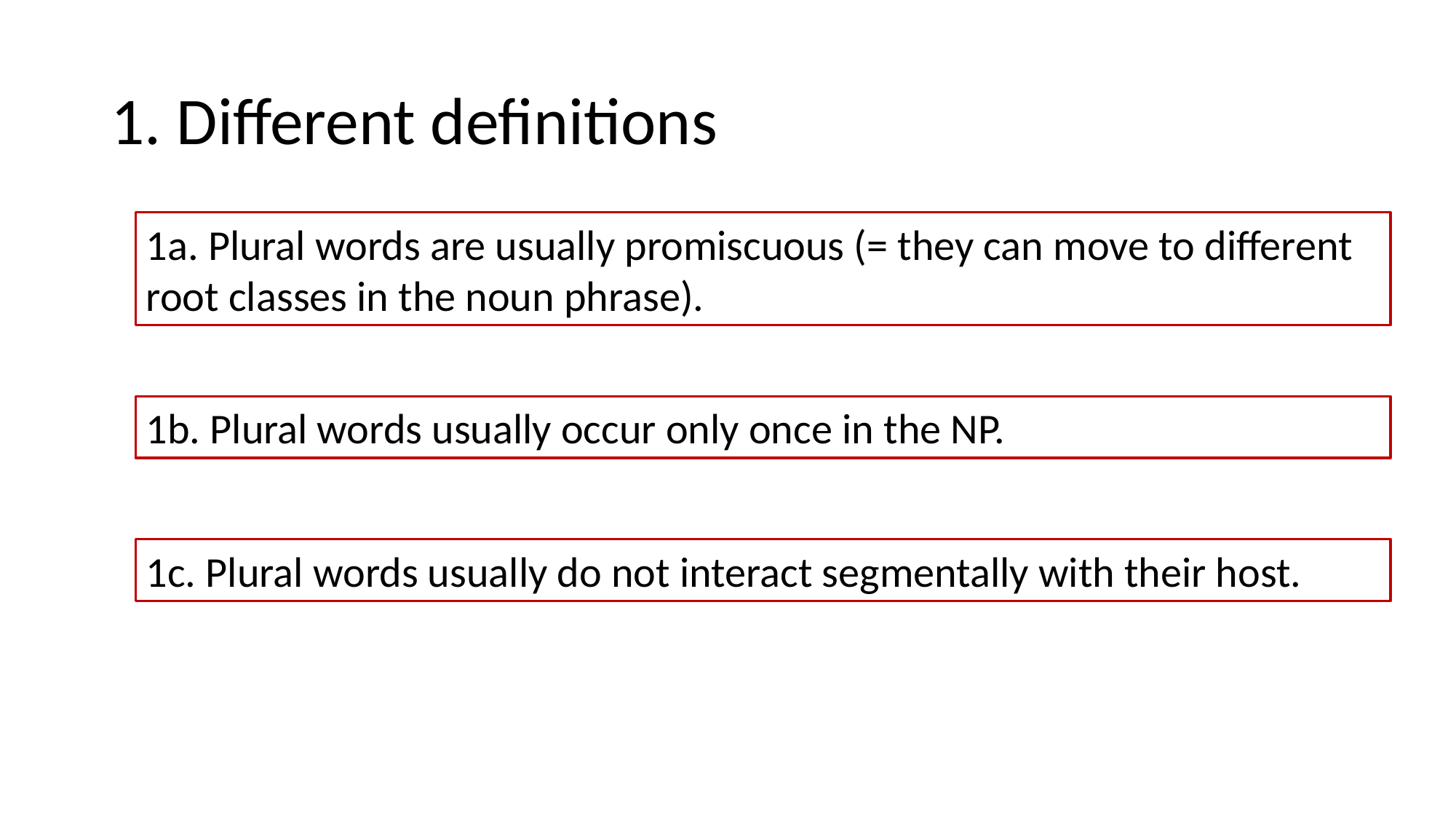

# 1. Different definitions
1a. Plural words are usually promiscuous (= they can move to different root classes in the noun phrase).
1b. Plural words usually occur only once in the NP.
1c. Plural words usually do not interact segmentally with their host.